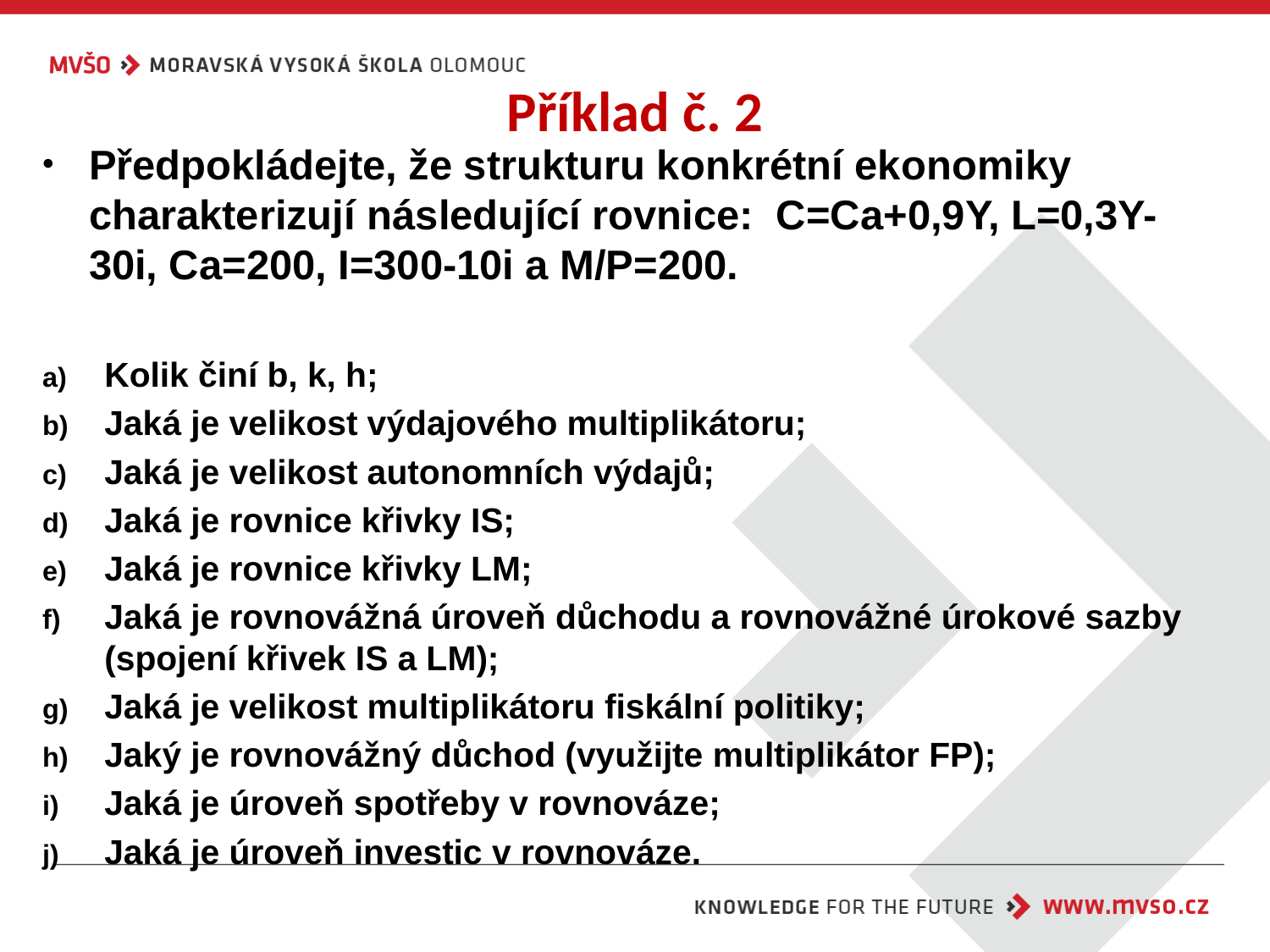

# Příklad č. 2
Předpokládejte, že strukturu konkrétní ekonomiky charakterizují následující rovnice:  C=Ca+0,9Y, L=0,3Y-30i, Ca=200, I=300-10i a M/P=200.

Kolik činí b, k, h;
Jaká je velikost výdajového multiplikátoru;
Jaká je velikost autonomních výdajů;
Jaká je rovnice křivky IS;
Jaká je rovnice křivky LM;
Jaká je rovnovážná úroveň důchodu a rovnovážné úrokové sazby (spojení křivek IS a LM);
Jaká je velikost multiplikátoru fiskální politiky;
Jaký je rovnovážný důchod (využijte multiplikátor FP);
Jaká je úroveň spotřeby v rovnováze;
Jaká je úroveň investic v rovnováze.